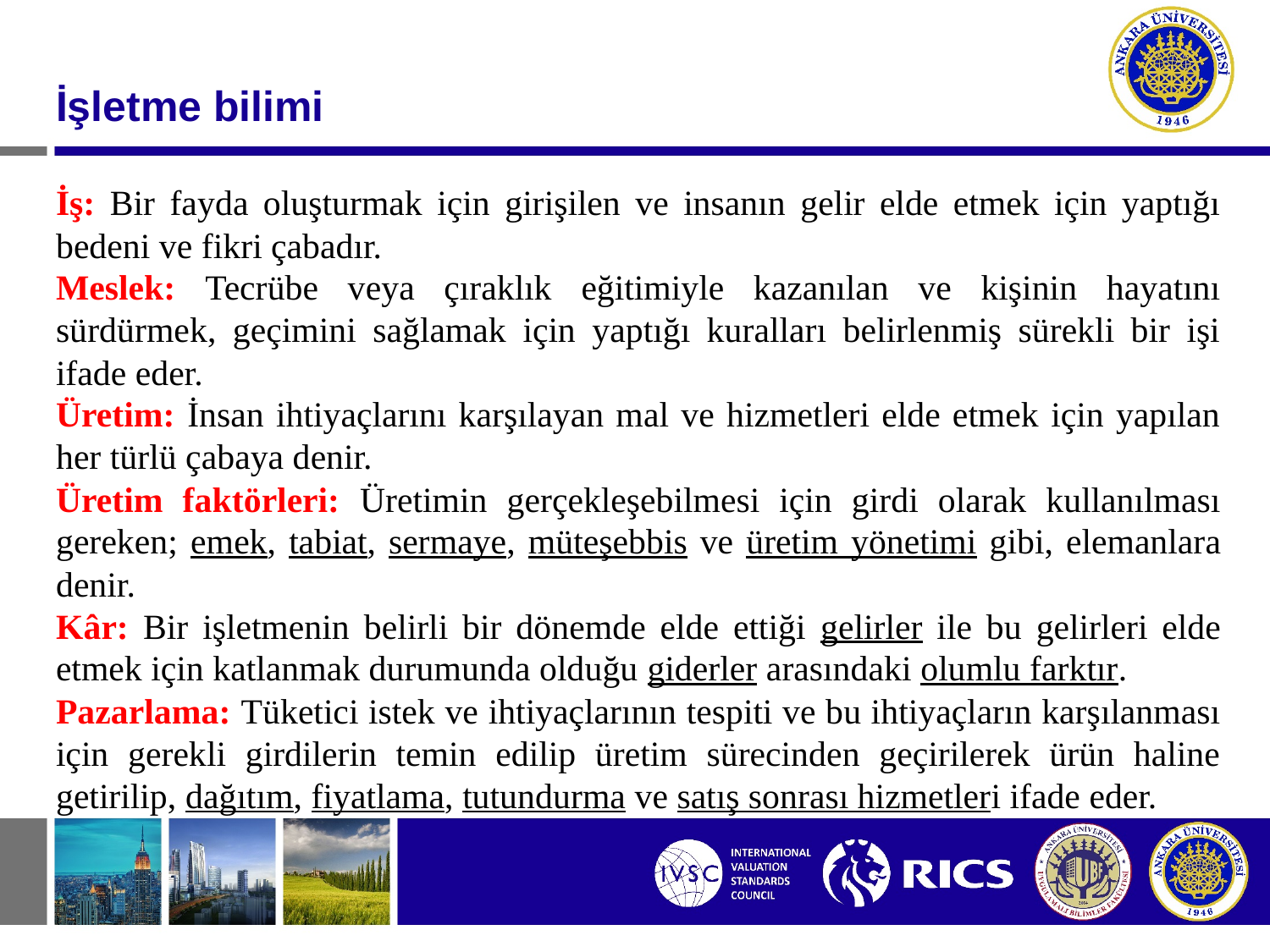

#
İşletme bilimi

İş: Bir fayda oluşturmak için girişilen ve insanın gelir elde etmek için yaptığı bedeni ve fikri çabadır.
Meslek: Tecrübe veya çıraklık eğitimiyle kazanılan ve kişinin hayatını sürdürmek, geçimini sağlamak için yaptığı kuralları belirlenmiş sürekli bir işi ifade eder.
Üretim: İnsan ihtiyaçlarını karşılayan mal ve hizmetleri elde etmek için yapılan her türlü çabaya denir.
Üretim faktörleri: Üretimin gerçekleşebilmesi için girdi olarak kullanılması gereken; emek, tabiat, sermaye, müteşebbis ve üretim yönetimi gibi, elemanlara denir.
Kâr: Bir işletmenin belirli bir dönemde elde ettiği gelirler ile bu gelirleri elde etmek için katlanmak durumunda olduğu giderler arasındaki olumlu farktır.
Pazarlama: Tüketici istek ve ihtiyaçlarının tespiti ve bu ihtiyaçların karşılanması için gerekli girdilerin temin edilip üretim sürecinden geçirilerek ürün haline getirilip, dağıtım, fiyatlama, tutundurma ve satış sonrası hizmetleri ifade eder.